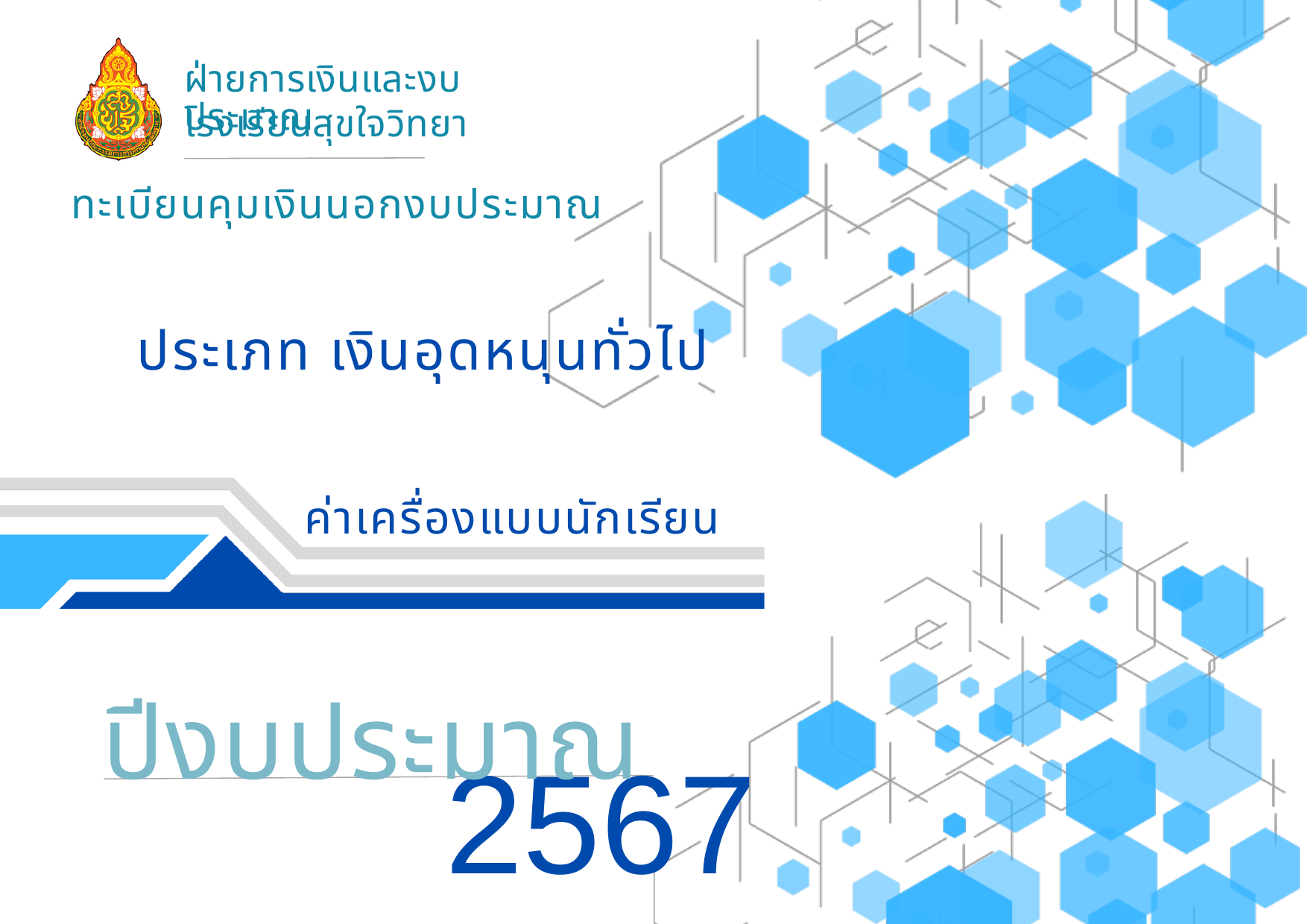

ฝ่ายการเงินและงบประมาณ
โรงเรียนสุขใจวิทยา

ทะเบียนคุมเงินนอกงบประมาณ

ประเภท เงินอุดหนุนทั่วไป

ค่าเครื่องแบบนักเรียน
2567
ปีงบประมาณ